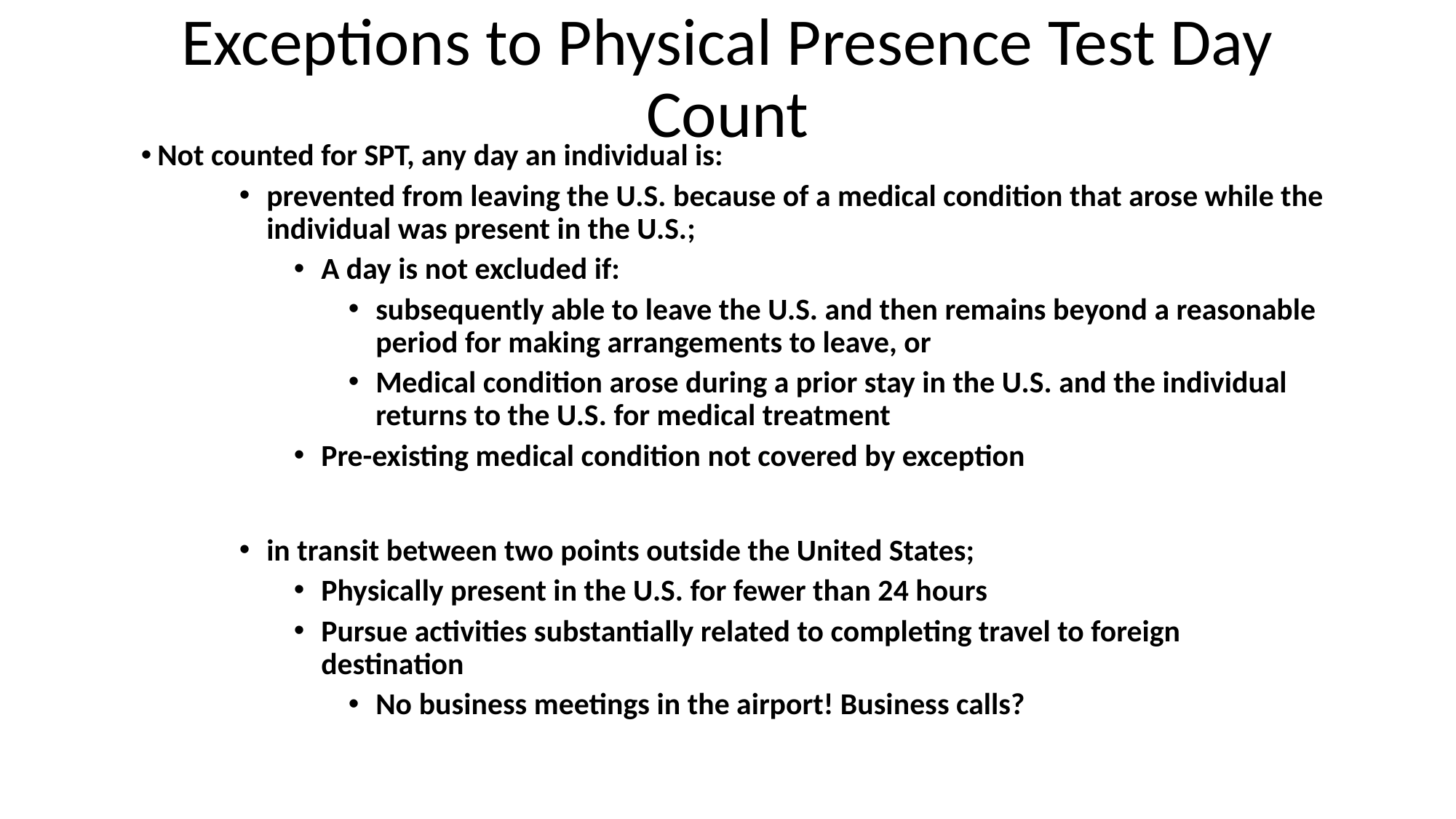

# Exceptions to Physical Presence Test Day Count
Not counted for SPT, any day an individual is:
prevented from leaving the U.S. because of a medical condition that arose while the individual was present in the U.S.;
A day is not excluded if:
subsequently able to leave the U.S. and then remains beyond a reasonable period for making arrangements to leave, or
Medical condition arose during a prior stay in the U.S. and the individual returns to the U.S. for medical treatment
Pre-existing medical condition not covered by exception

in transit between two points outside the United States;
Physically present in the U.S. for fewer than 24 hours
Pursue activities substantially related to completing travel to foreign destination
No business meetings in the airport! Business calls?